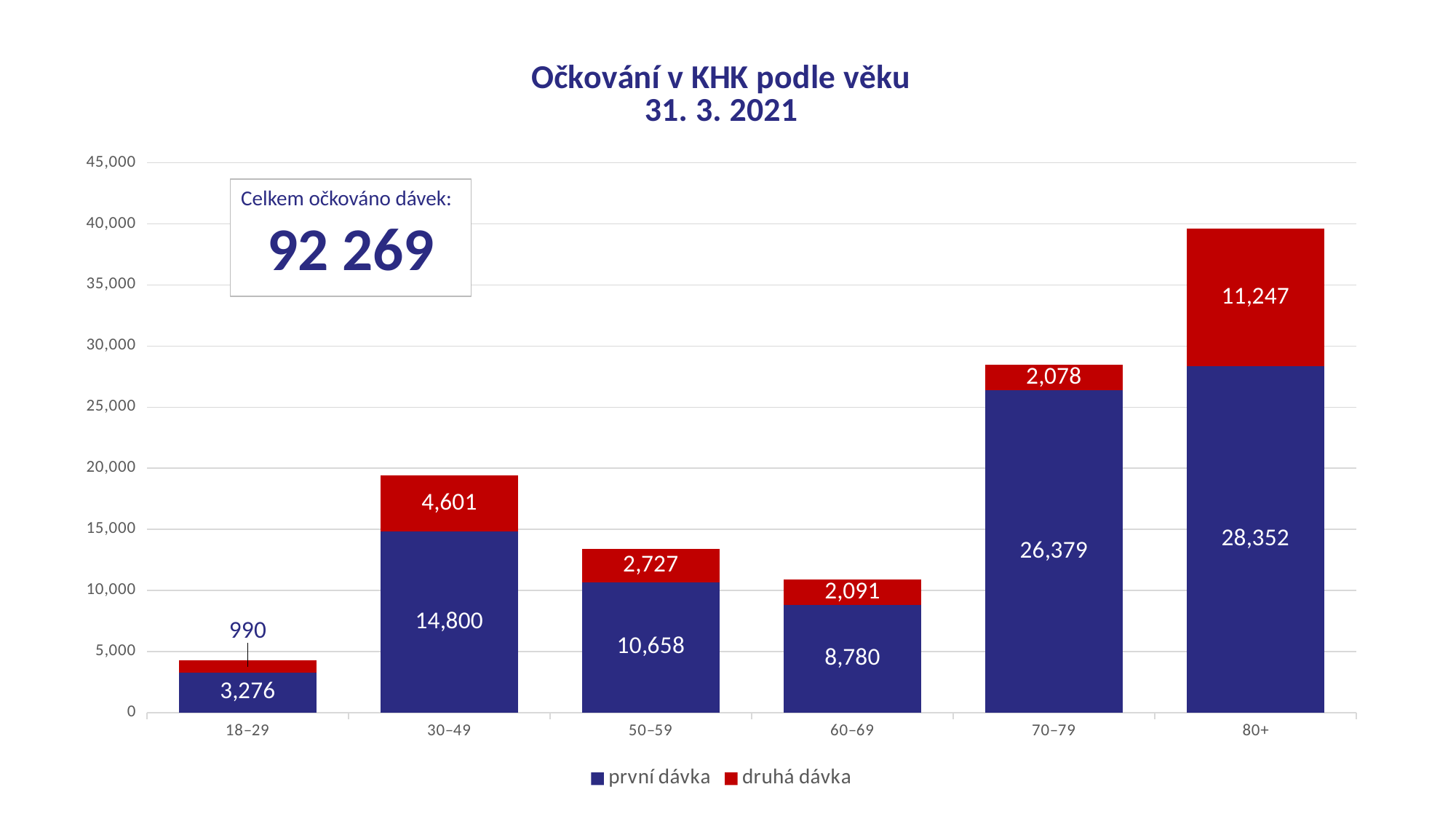

### Chart: Očkování v KHK podle věku
31. 3. 2021

| Category | první dávka | druhá dávka |
|---|---|---|
| 18–29 | 3276.0 | 990.0 |
| 30–49 | 14800.0 | 4601.0 |
| 50–59 | 10658.0 | 2727.0 |
| 60–69 | 8780.0 | 2091.0 |
| 70–79 | 26379.0 | 2078.0 |
| 80+ | 28352.0 | 11247.0 |
Celkem očkováno dávek:
92 269